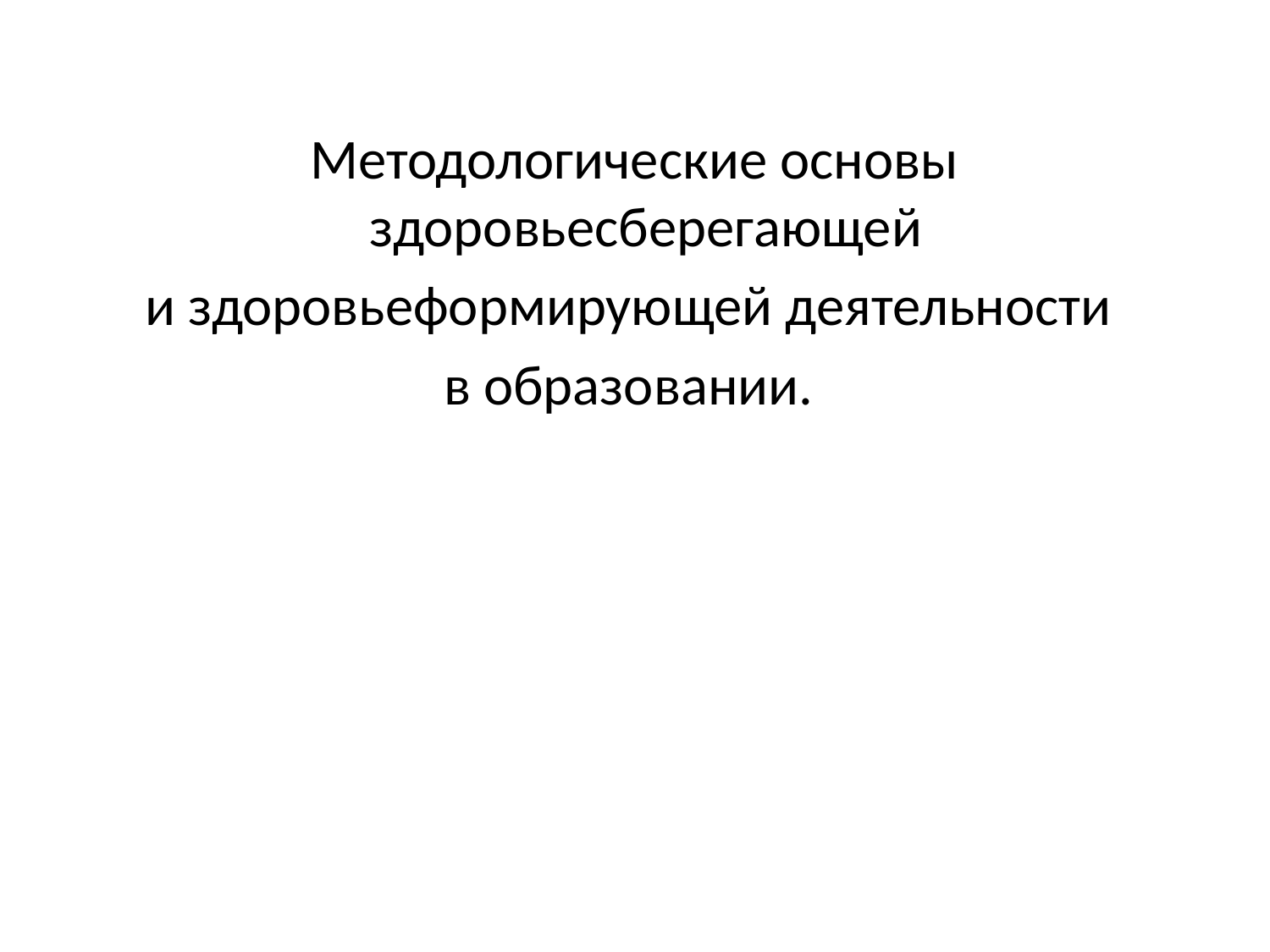

Методологические основы здоровьесберегающей
и здоровьеформирующей деятельности
в образовании.